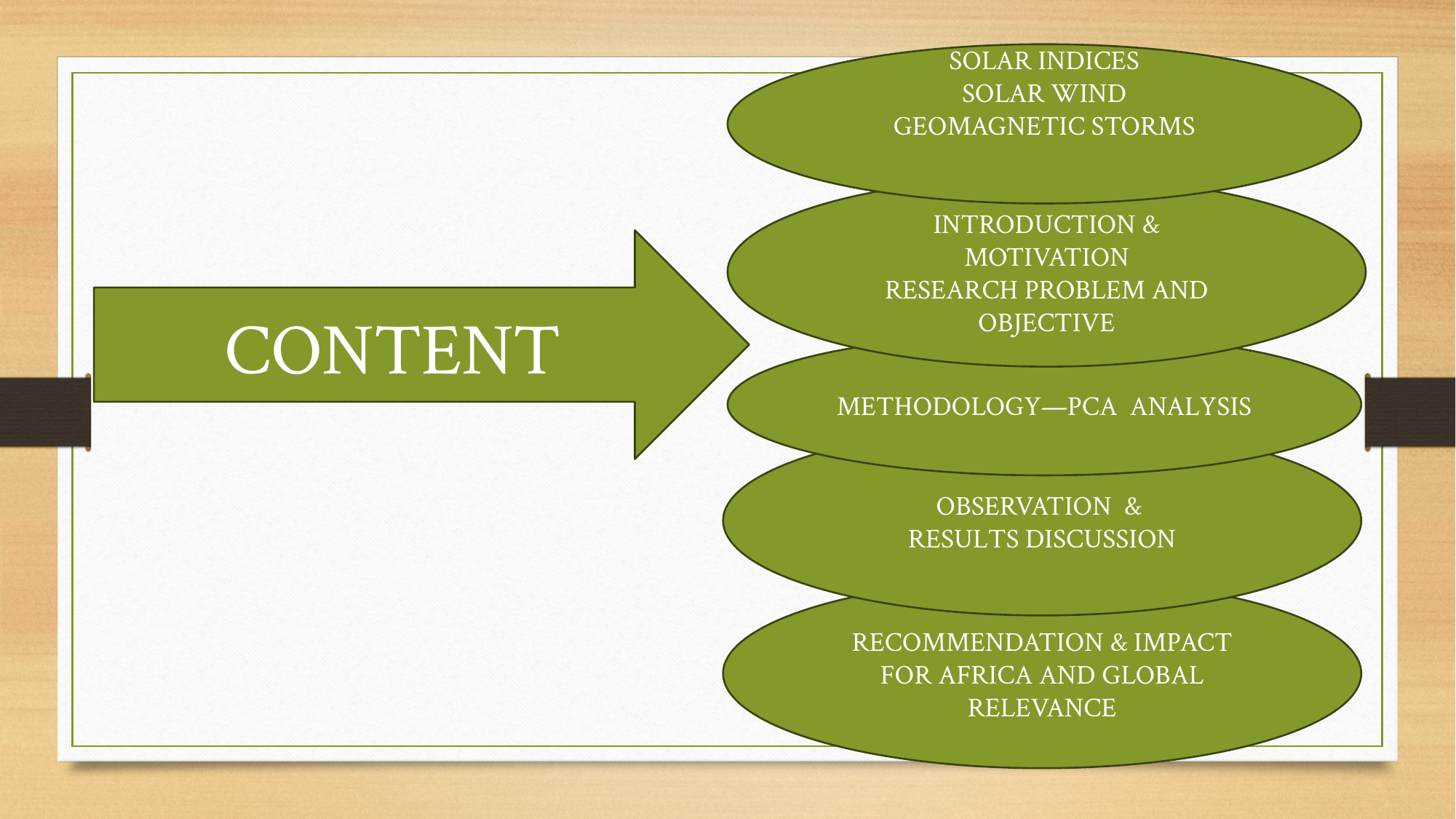

SOLAR INDICES
SOLAR WIND
GEOMAGNETIC STORMS

INTRODUCTION &
MOTIVATION
RESEARCH PROBLEM AND OBJECTIVE
CONTENT
METHODOLOGY—PCA  ANALYSIS
OBSERVATION  &
RESULTS DISCUSSION
RECOMMENDATION & IMPACT FOR AFRICA AND GLOBAL RELEVANCE